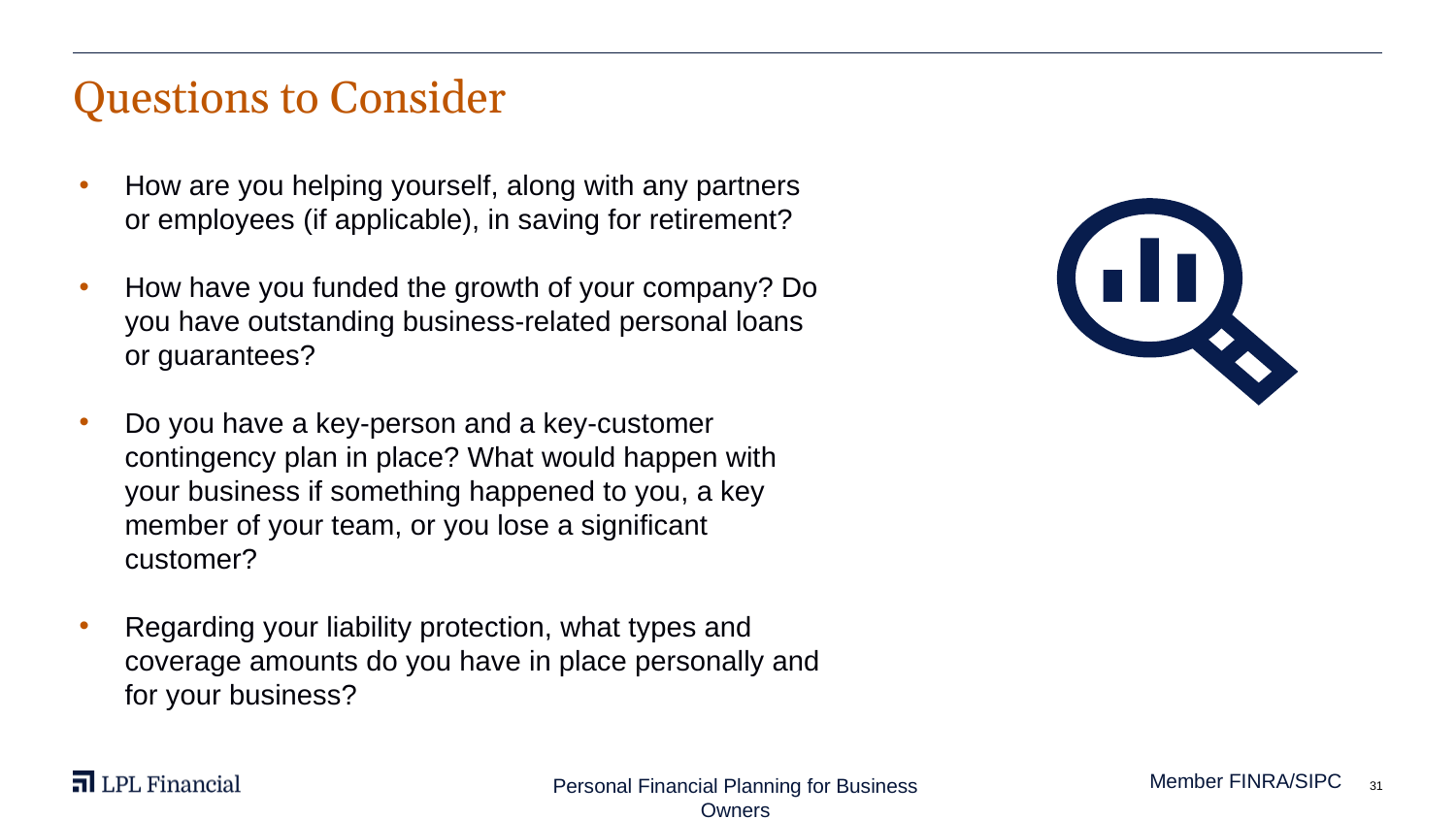

# Questions to Consider
How are you helping yourself, along with any partners or employees (if applicable), in saving for retirement?

How have you funded the growth of your company? Do you have outstanding business-related personal loans or guarantees?

Do you have a key-person and a key-customer contingency plan in place? What would happen with your business if something happened to you, a key member of your team, or you lose a significant customer?

Regarding your liability protection, what types and coverage amounts do you have in place personally and for your business?

Member FINRA/SIPC